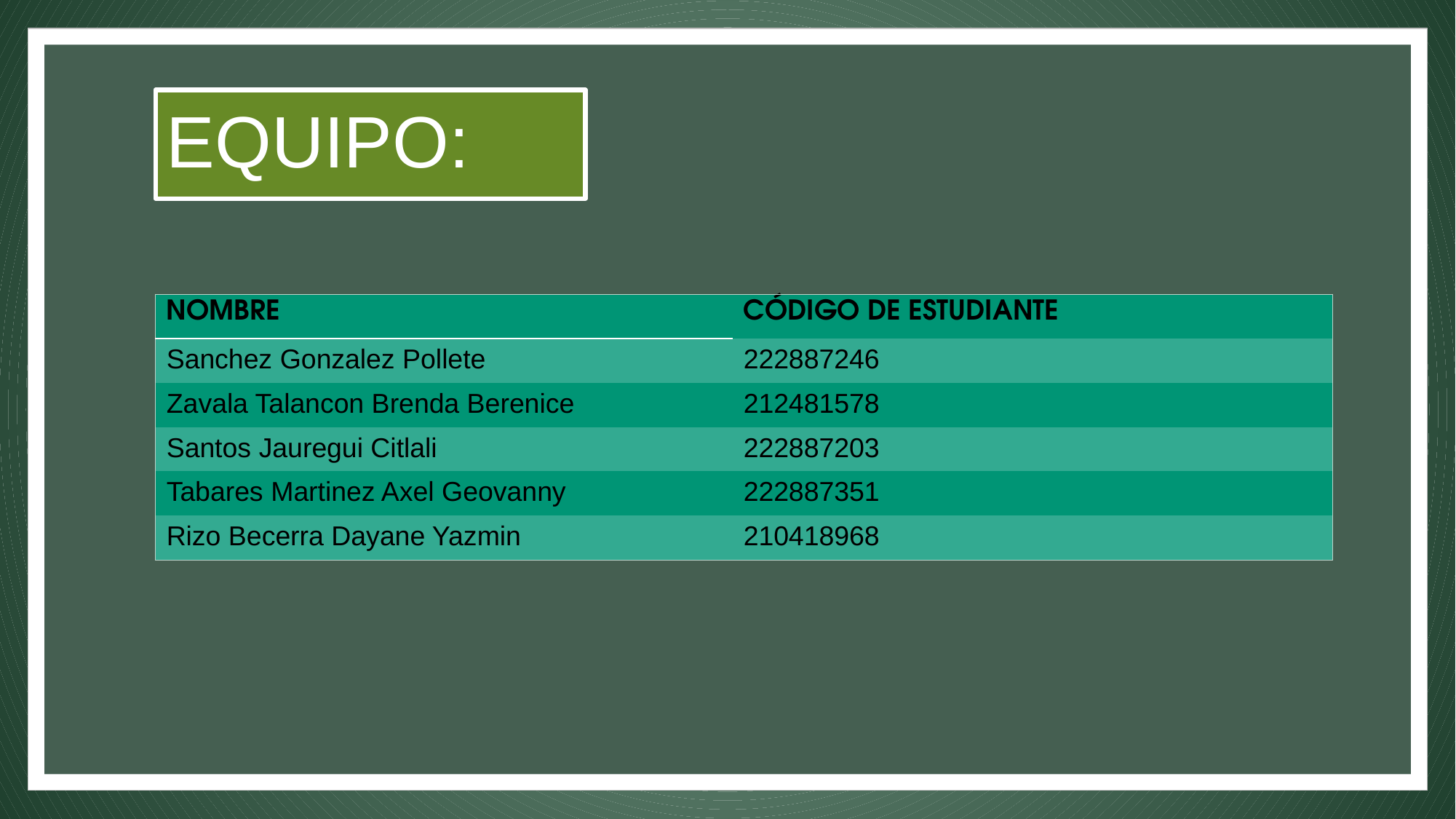

# EQUIPO:
| NOMBRE | CÓDIGO DE ESTUDIANTE |
| --- | --- |
| Sanchez Gonzalez Pollete | 222887246 |
| Zavala Talancon Brenda Berenice | 212481578 |
| Santos Jauregui Citlali | 222887203 |
| Tabares Martinez Axel Geovanny | 222887351 |
| Rizo Becerra Dayane Yazmin | 210418968 |